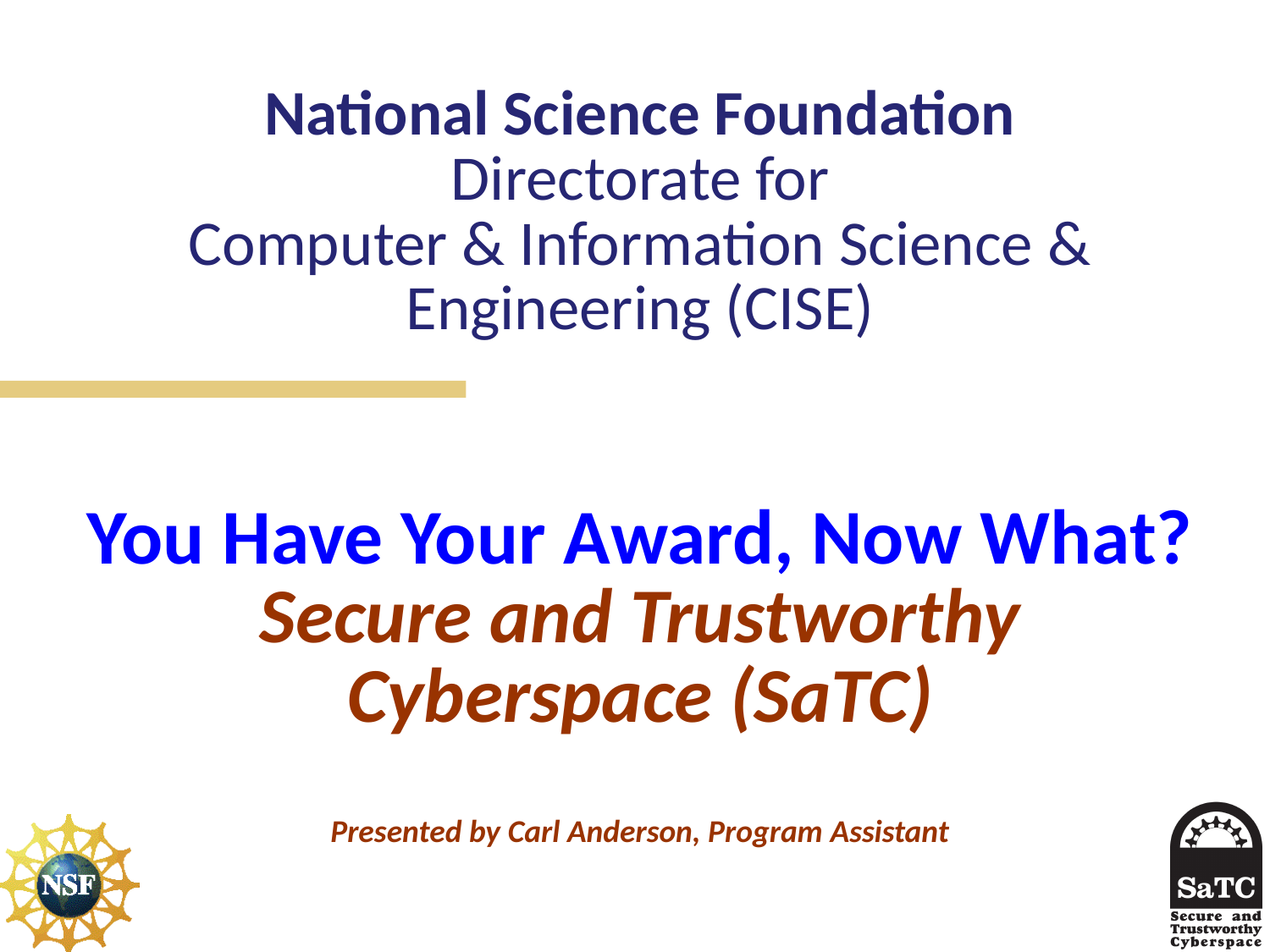

# National Science Foundation Directorate for Computer & Information Science & Engineering (CISE) You Have Your Award, Now What? Secure and Trustworthy Cyberspace (SaTC) Presented by Carl Anderson, Program Assistant